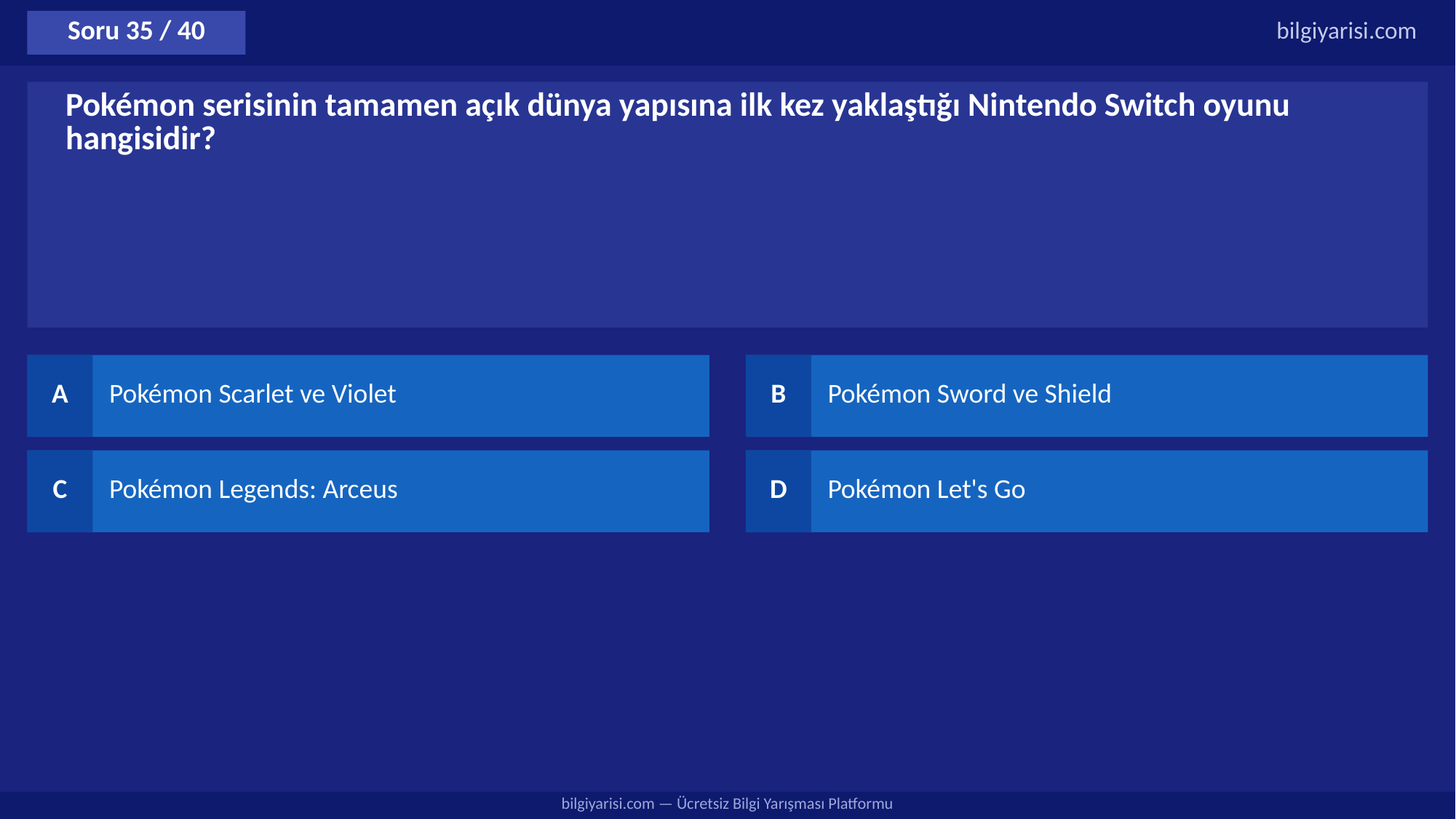

Soru 35 / 40
bilgiyarisi.com

Pokémon serisinin tamamen açık dünya yapısına ilk kez yaklaştığı Nintendo Switch oyunu hangisidir?

A
Pokémon Scarlet ve Violet

B
Pokémon Sword ve Shield

C
Pokémon Legends: Arceus

D
Pokémon Let's Go
bilgiyarisi.com — Ücretsiz Bilgi Yarışması Platformu